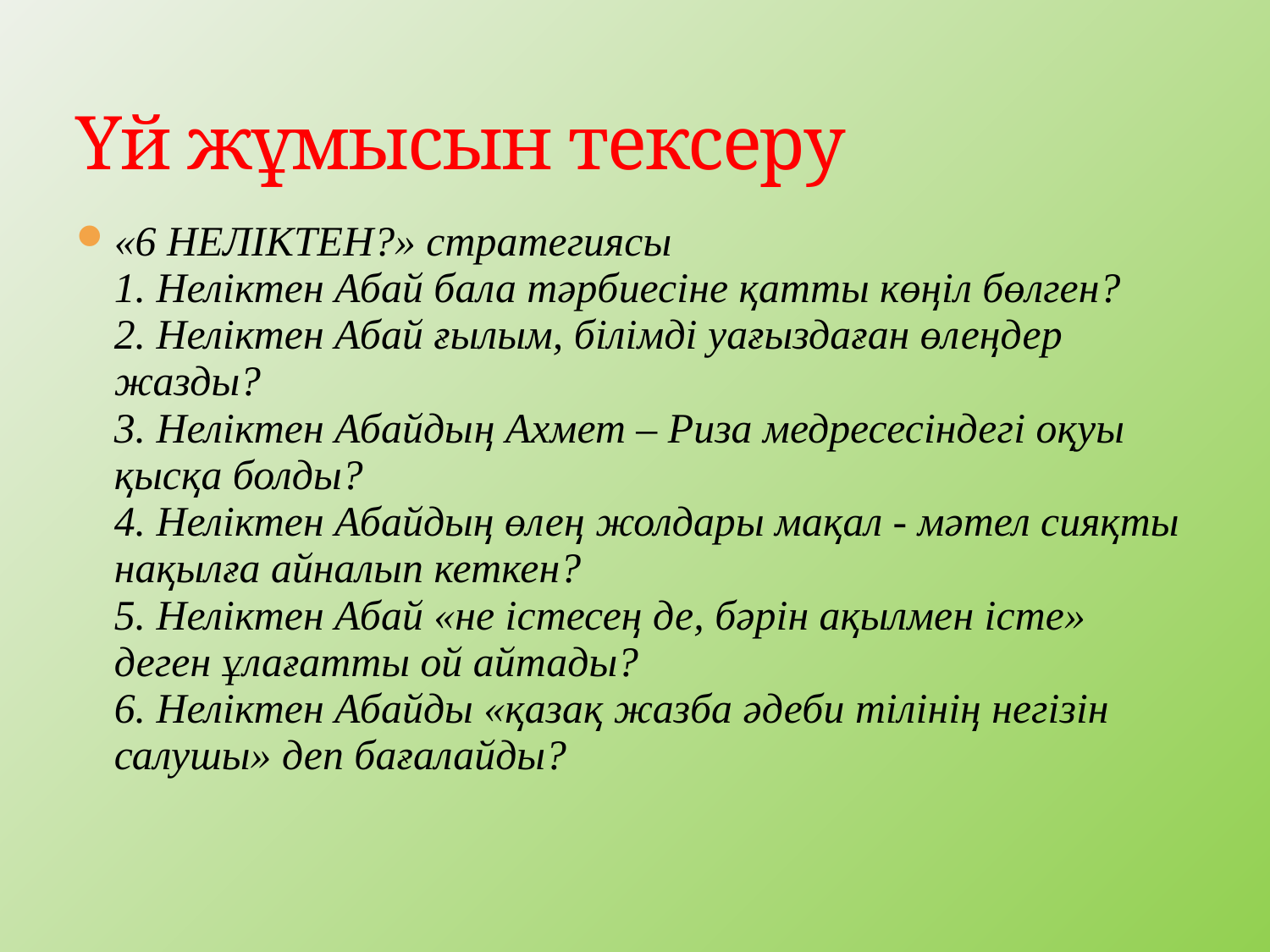

# Үй жұмысын тексеру
«6 НЕЛІКТЕН?» стратегиясы
1. Неліктен Абай бала тәрбиесіне қатты көңіл бөлген?
2. Неліктен Абай ғылым, білімді уағыздаған өлеңдер жазды?
3. Неліктен Абайдың Ахмет – Риза медресесіндегі оқуы қысқа болды?
4. Неліктен Абайдың өлең жолдары мақал - мәтел сияқты нақылға айналып кеткен?
5. Неліктен Абай «не істесең де, бәрін ақылмен істе» деген ұлағатты ой айтады?
6. Неліктен Абайды «қазақ жазба әдеби тілінің негізін салушы» деп бағалайды?